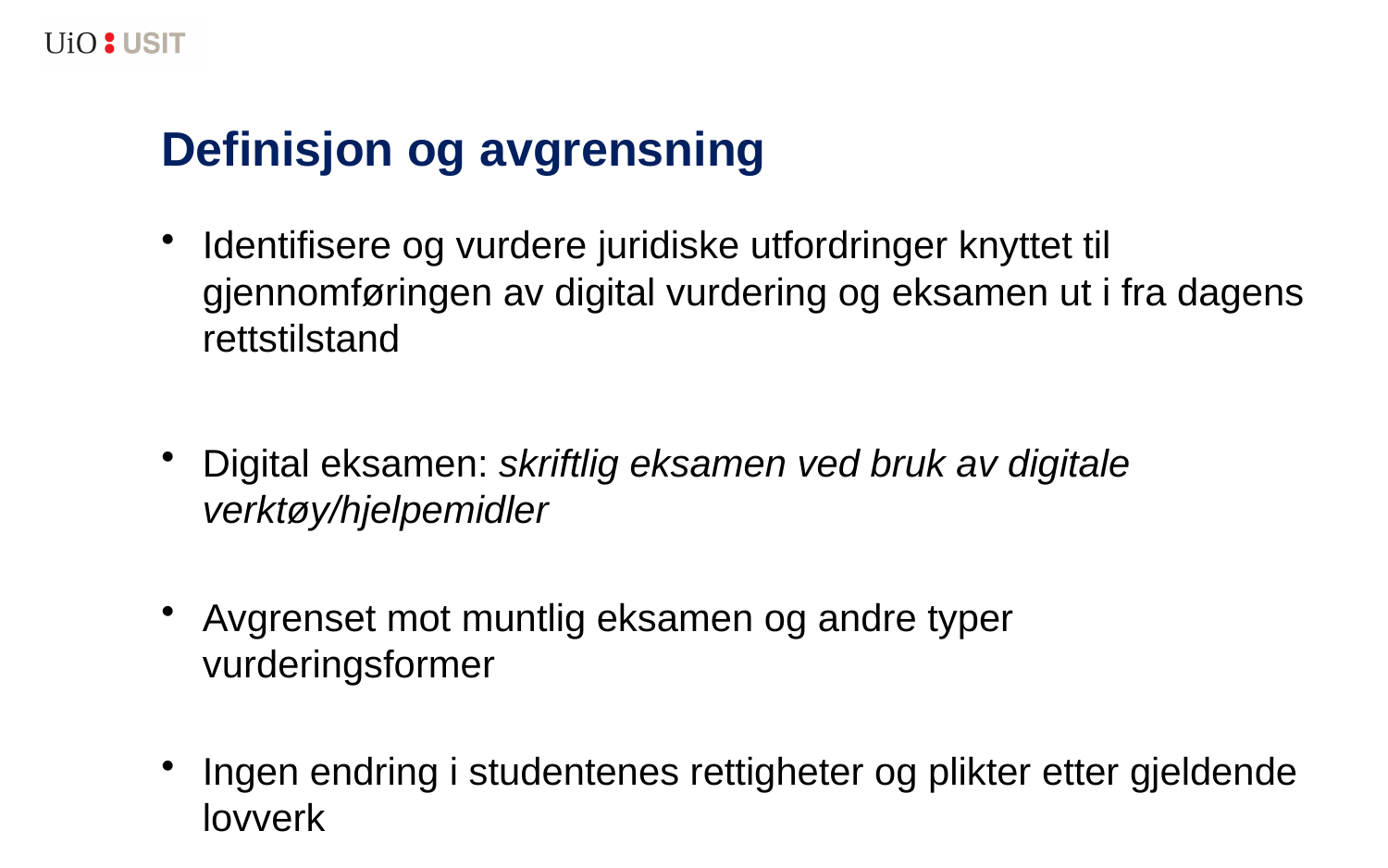

# Definisjon og avgrensning
Identifisere og vurdere juridiske utfordringer knyttet til gjennomføringen av digital vurdering og eksamen ut i fra dagens rettstilstand

Digital eksamen: skriftlig eksamen ved bruk av digitale verktøy/hjelpemidler

Avgrenset mot muntlig eksamen og andre typer vurderingsformer

Ingen endring i studentenes rettigheter og plikter etter gjeldende lovverk